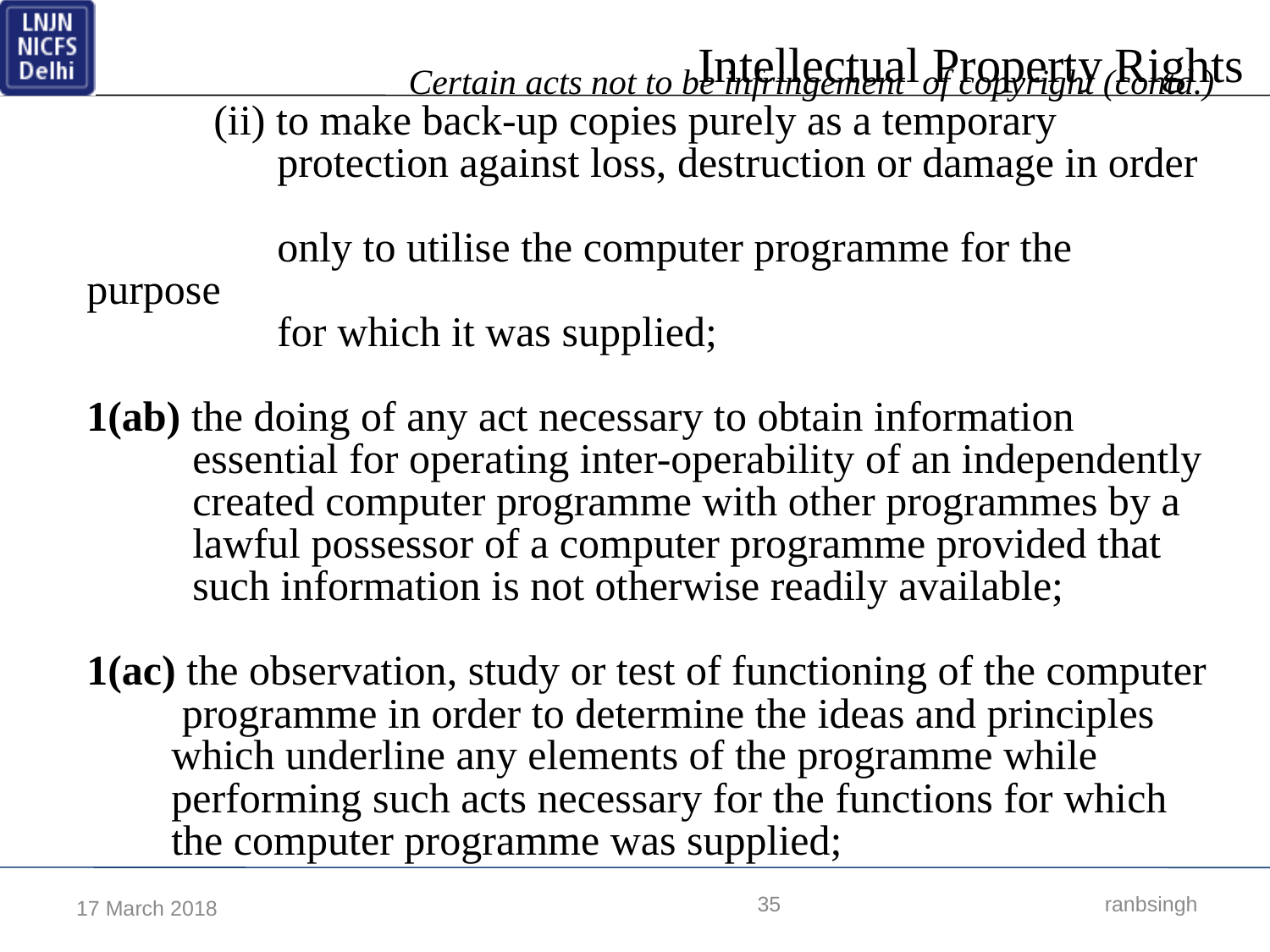

Certain acts not to be infringement  of copyright (contd.)
	(ii) to make back-up copies purely as a temporary
                  protection against loss, destruction or damage in order
                  only to utilise the computer programme for the purpose
                  for which it was supplied;

1(ab) the doing of any act necessary to obtain information
          essential for operating inter-operability of an independently
          created computer programme with other programmes by a
          lawful possessor of a computer programme provided that
          such information is not otherwise readily available;
1(ac) the observation, study or test of functioning of the computer
         programme in order to determine the ideas and principles
        which underline any elements of the programme while
        performing such acts necessary for the functions for which
        the computer programme was supplied;
35
                                   ranbsingh
17 March 2018